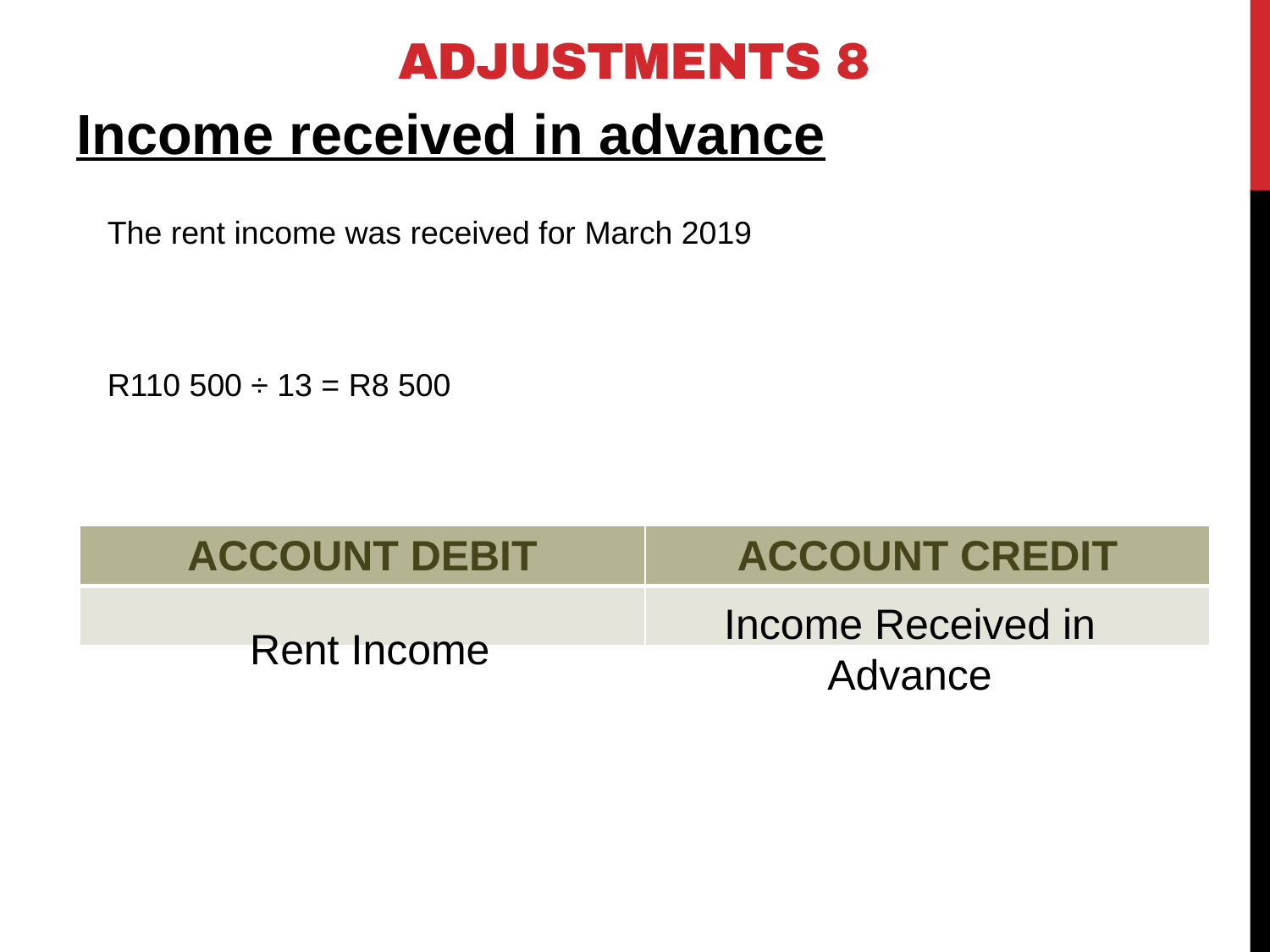

# ADJUSTMENTS 8
Income received in advance
The rent income was received for March 2019

R110 500 ÷ 13 = R8 500
| ACCOUNT DEBIT | ACCOUNT CREDIT |
| --- | --- |
|  |  |
Income Received in Advance
Rent Income